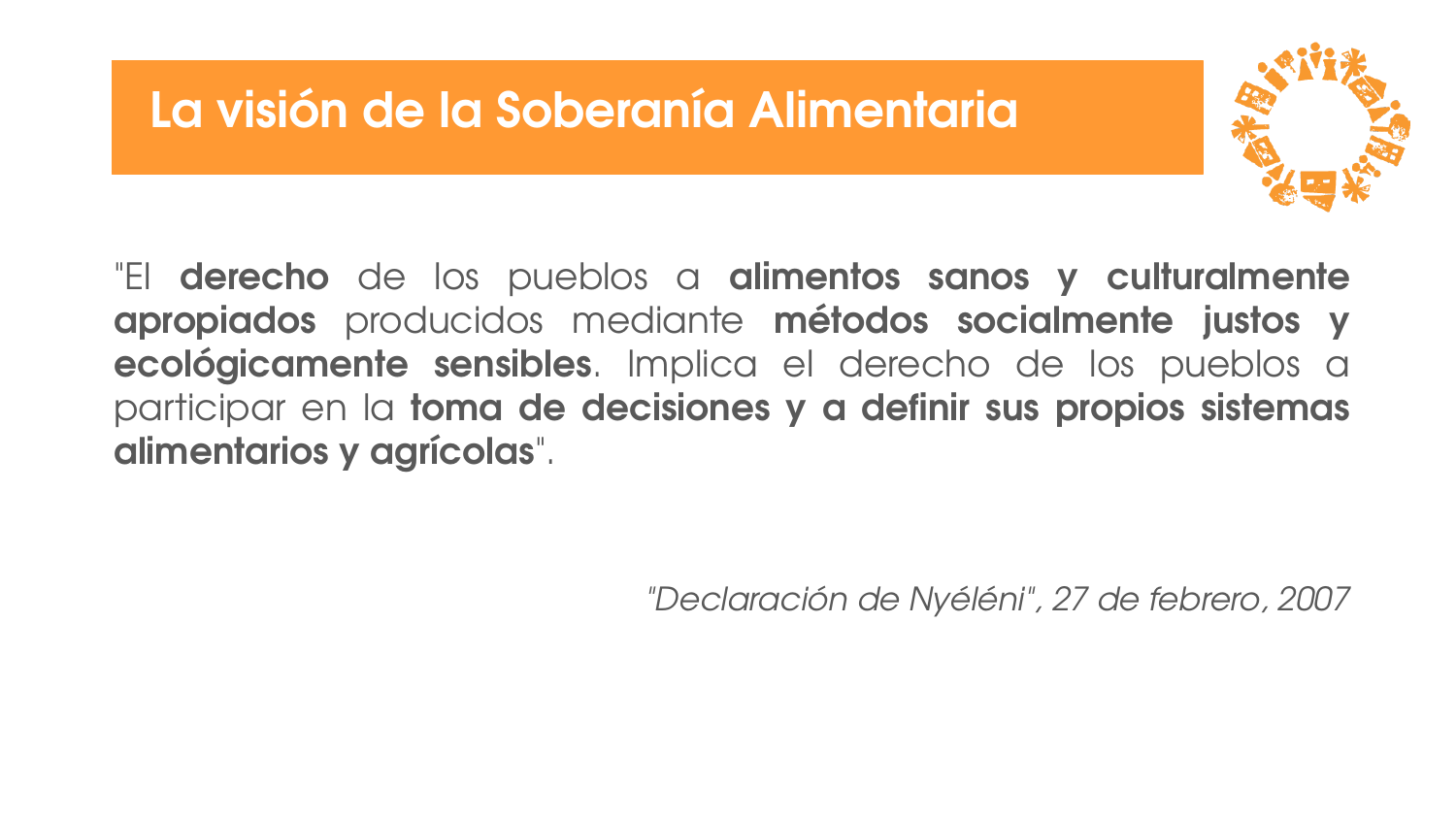

La visión de la Soberanía Alimentaria
"El derecho de los pueblos a alimentos sanos y culturalmente apropiados producidos mediante métodos socialmente justos y ecológicamente sensibles. Implica el derecho de los pueblos a participar en la toma de decisiones y a definir sus propios sistemas alimentarios y agrícolas".

"Declaración de Nyéléni", 27 de febrero, 2007